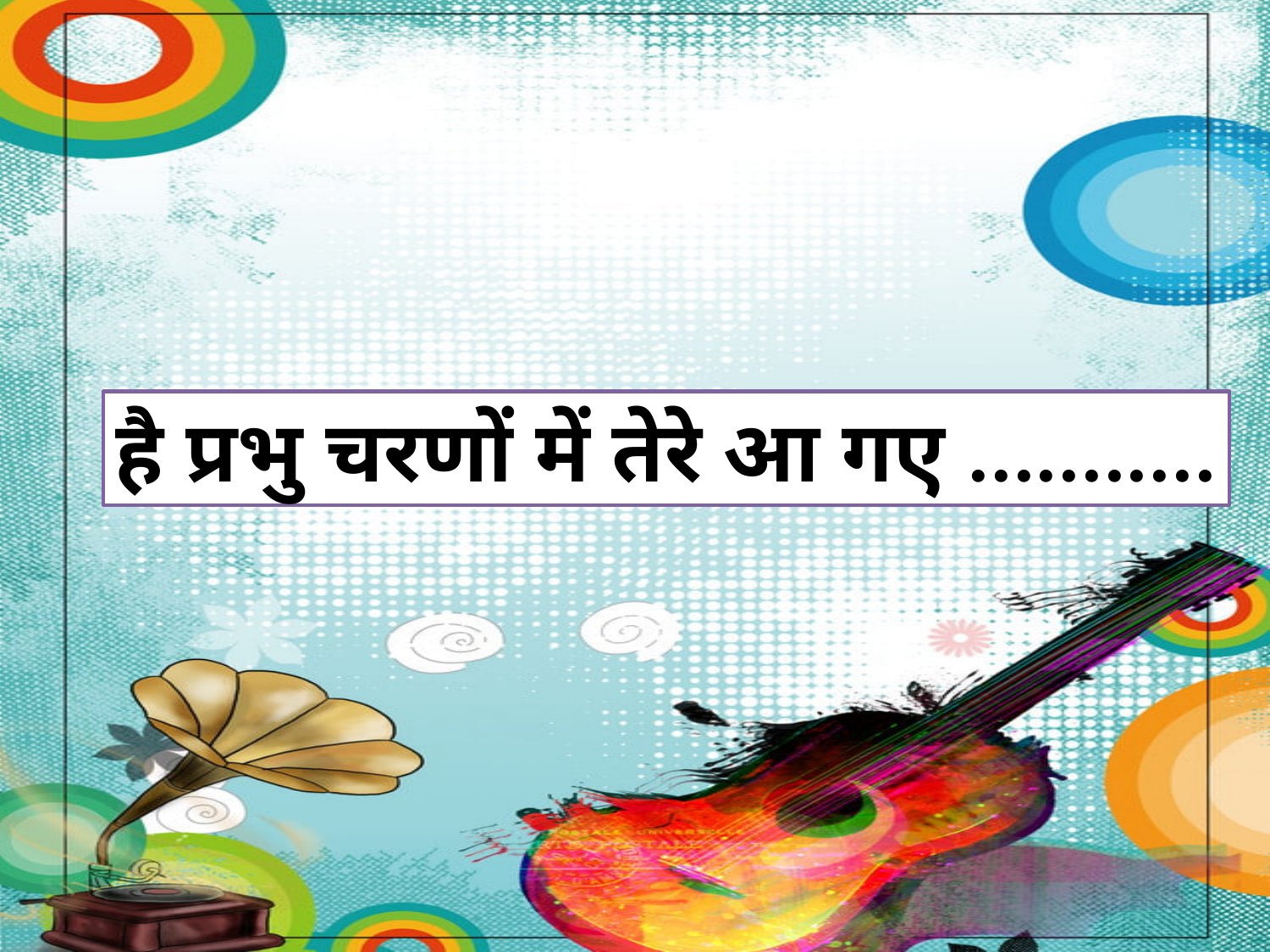

है प्रभु चरणों में तेरे आ गए ...........